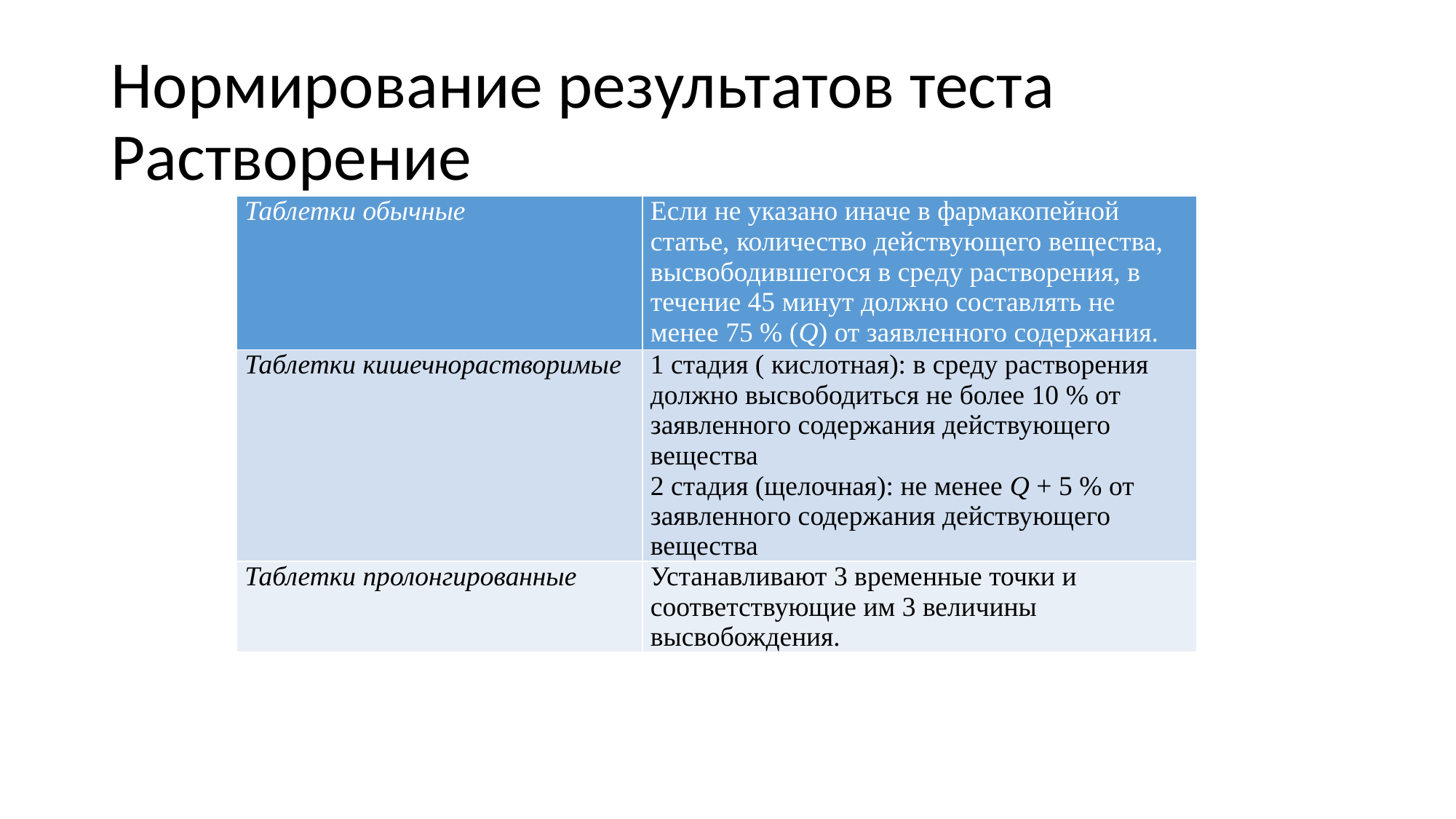

# Нормирование результатов теста Растворение
| Таблетки обычные | Если не указано иначе в фармакопейной статье, количество действующего вещества, высвободившегося в среду растворения, в течение 45 минут должно составлять не менее 75 % (Q) от заявленного содержания. |
| --- | --- |
| Таблетки кишечнорастворимые | 1 стадия ( кислотная): в среду растворения должно высвободиться не более 10 % от заявленного содержания действующего вещества 2 стадия (щелочная): не менее Q + 5 % от заявленного содержания действующего вещества |
| Таблетки пролонгированные | Устанавливают 3 временные точки и соответствующие им 3 величины высвобождения. |